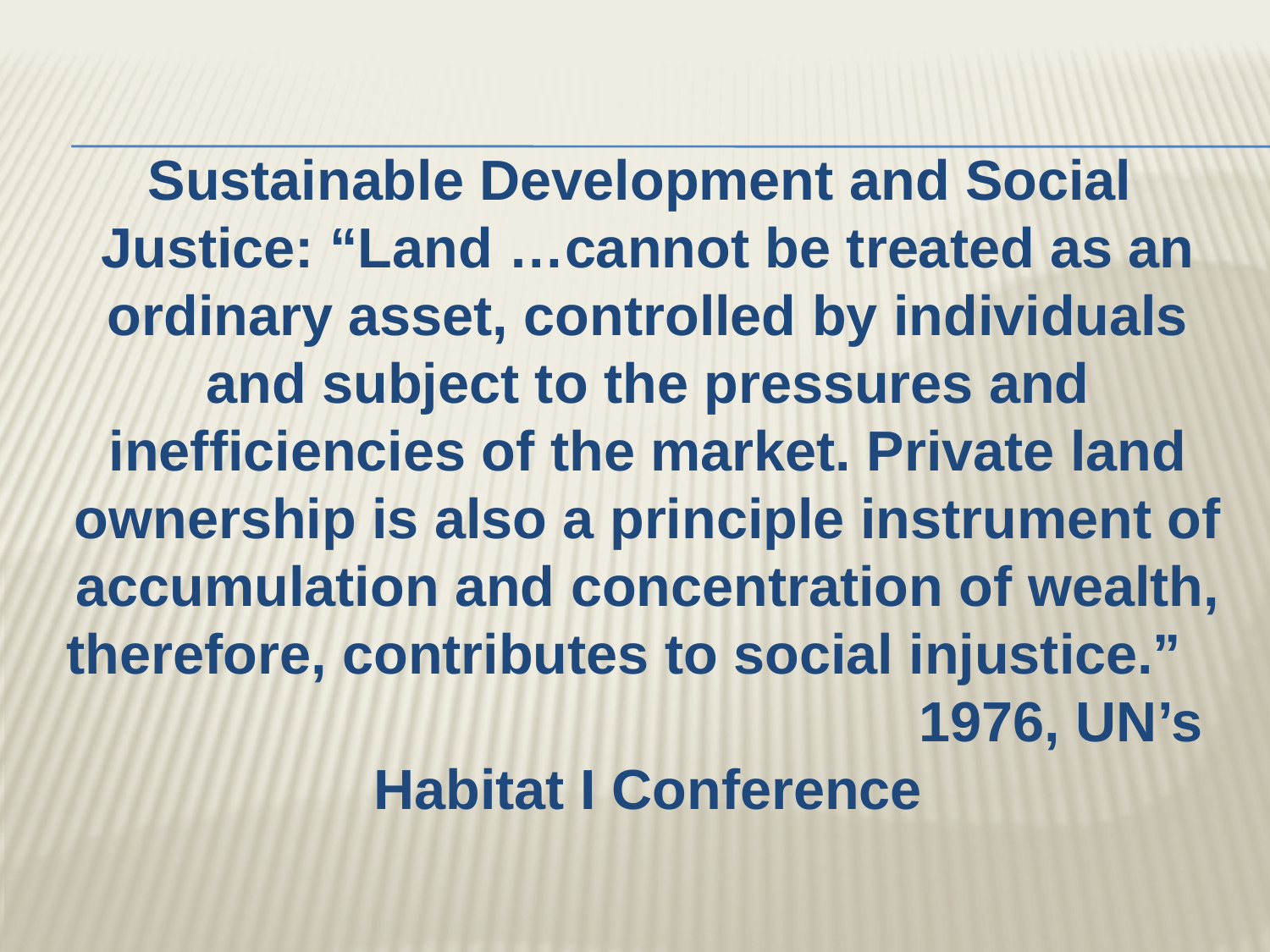

Sustainable Development and Social Justice: “Land …cannot be treated as an ordinary asset, controlled by individuals and subject to the pressures and inefficiencies of the market. Private land ownership is also a principle instrument of accumulation and concentration of wealth, therefore, contributes to social injustice.”                                                         1976, UN’s Habitat I Conference